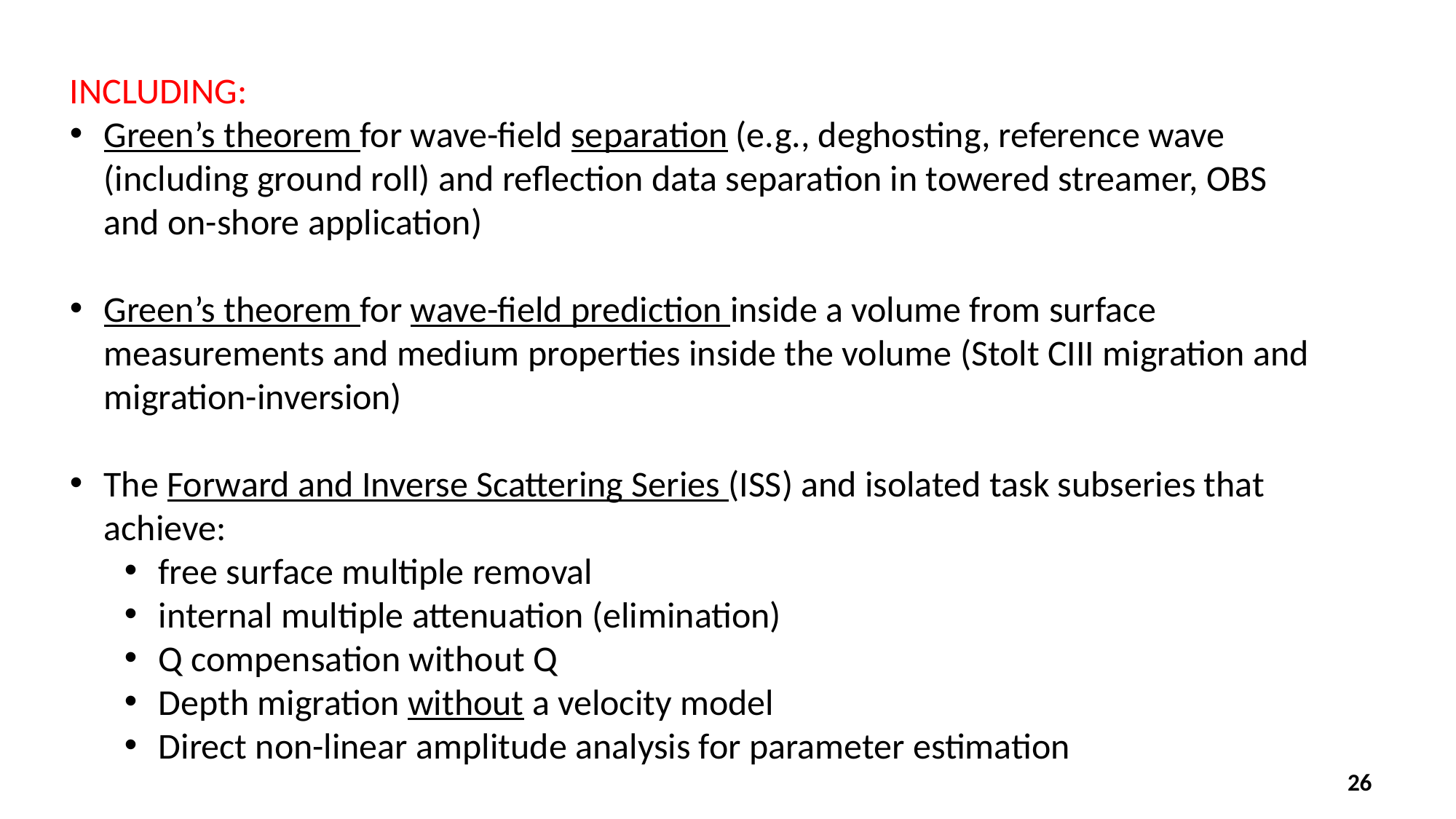

INCLUDING:
Green’s theorem for wave-field separation (e.g., deghosting, reference wave (including ground roll) and reflection data separation in towered streamer, OBS and on-shore application)

Green’s theorem for wave-field prediction inside a volume from surface measurements and medium properties inside the volume (Stolt CIII migration and migration-inversion)

The Forward and Inverse Scattering Series (ISS) and isolated task subseries that achieve:
free surface multiple removal
internal multiple attenuation (elimination)
Q compensation without Q
Depth migration without a velocity model
Direct non-linear amplitude analysis for parameter estimation
26